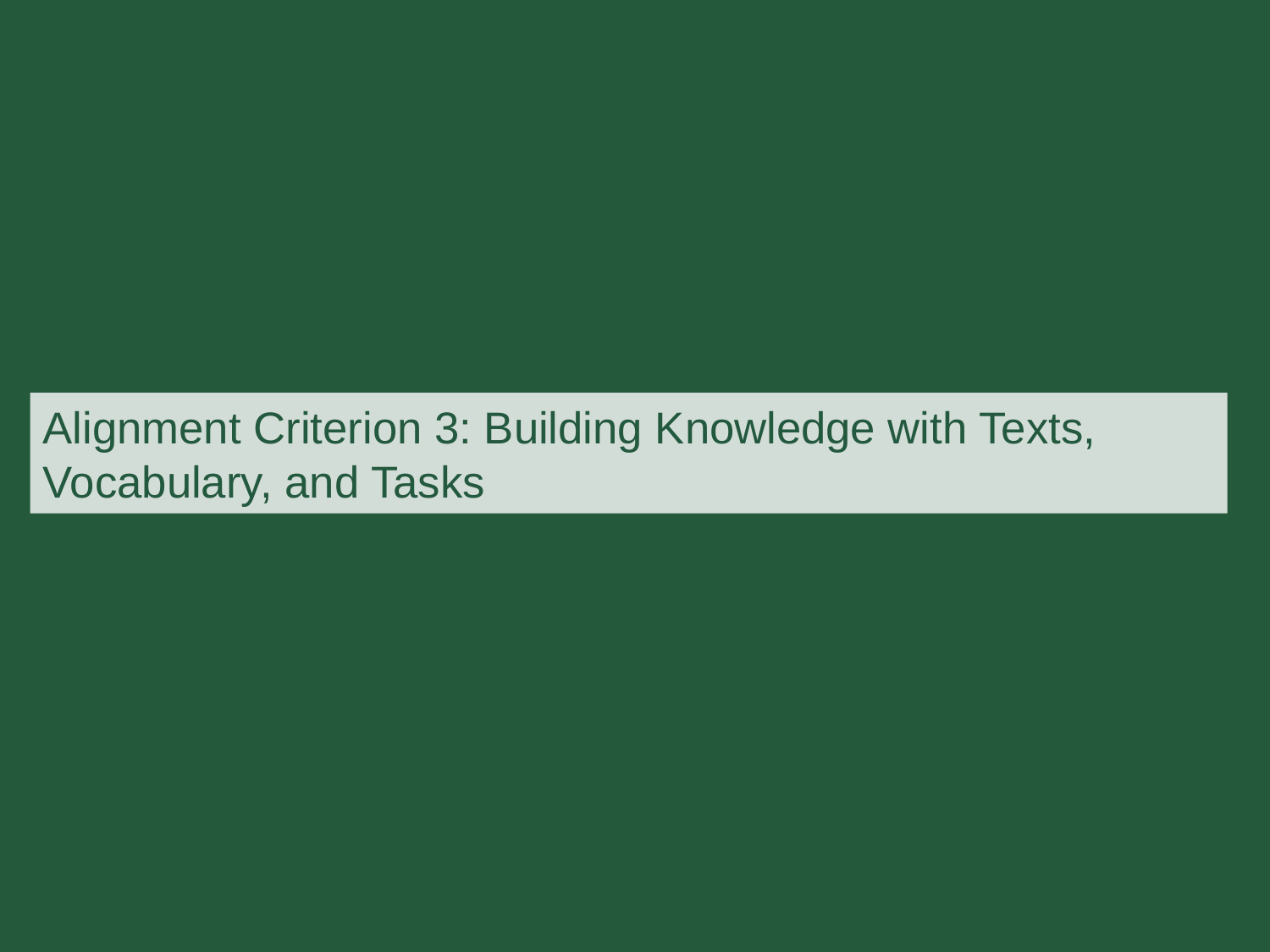

# Alignment Criterion 3: Building Knowledge with Texts, Vocabulary, and Tasks